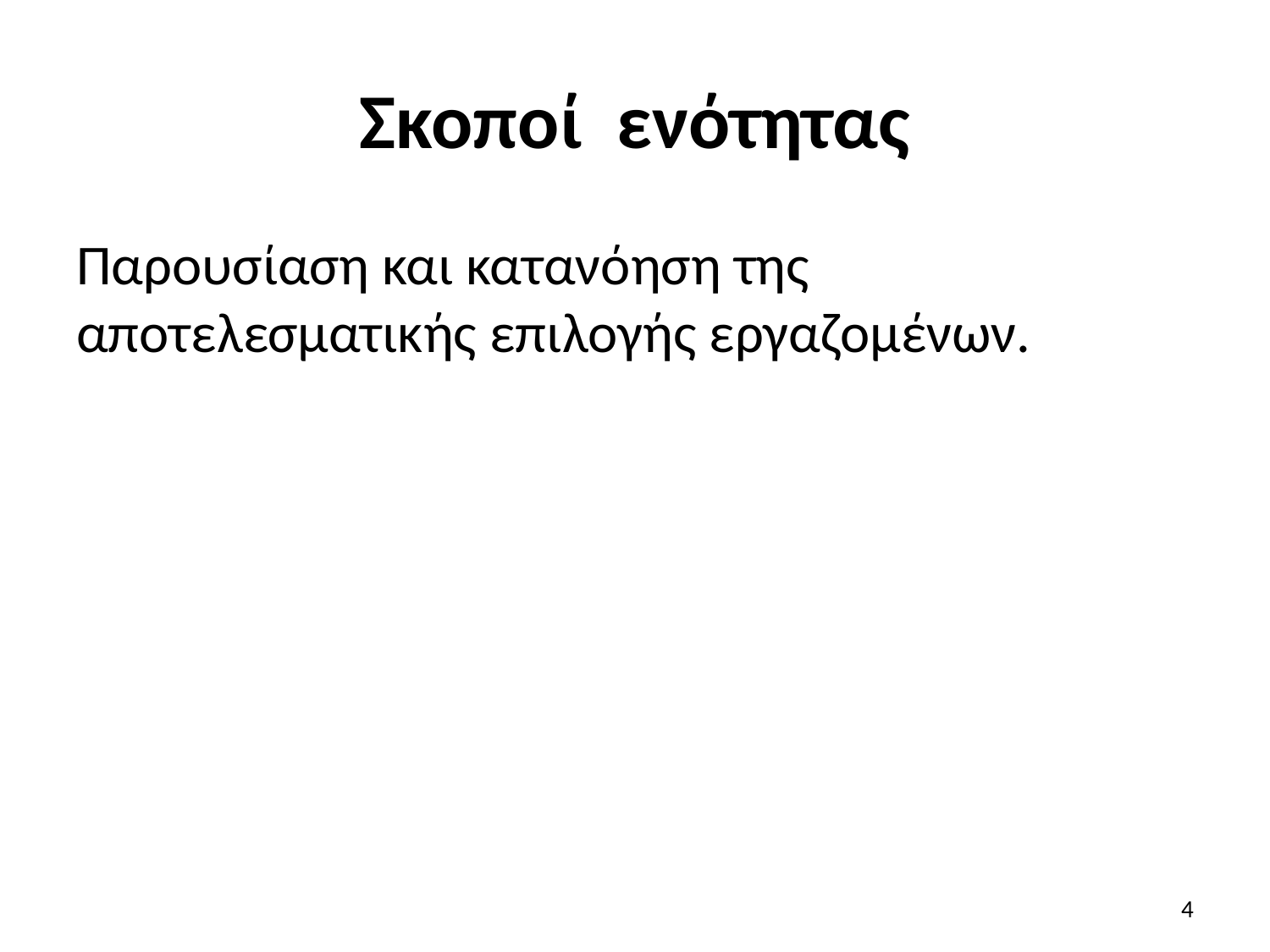

# Σκοποί  ενότητας
Παρουσίαση και κατανόηση της αποτελεσματικής επιλογής εργαζομένων.
4